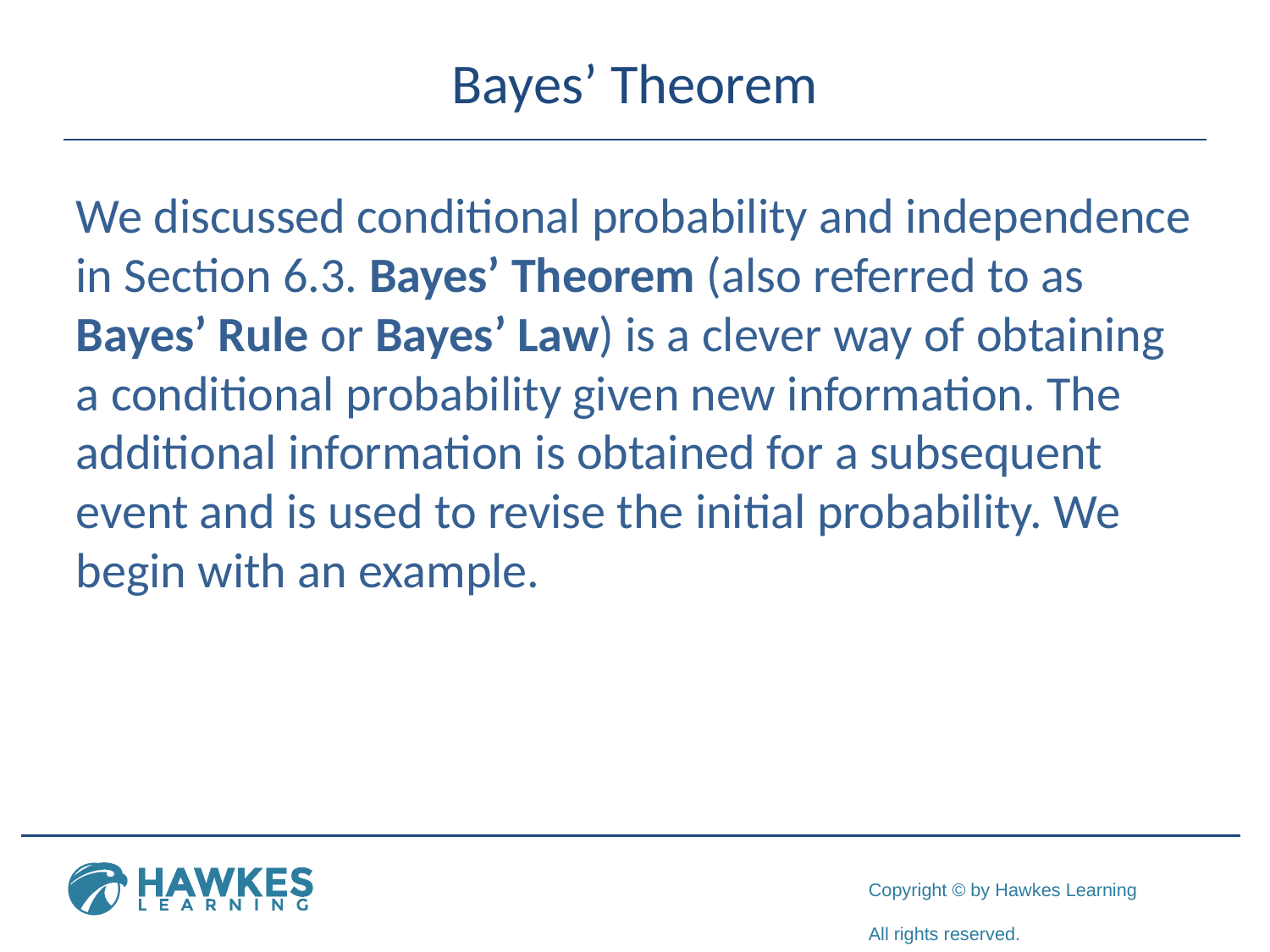

# Bayes’ Theorem
We discussed conditional probability and independence in Section 6.3. Bayes’ Theorem (also referred to as Bayes’ Rule or Bayes’ Law) is a clever way of obtaining a conditional probability given new information. The additional information is obtained for a subsequent event and is used to revise the initial probability. We begin with an example.